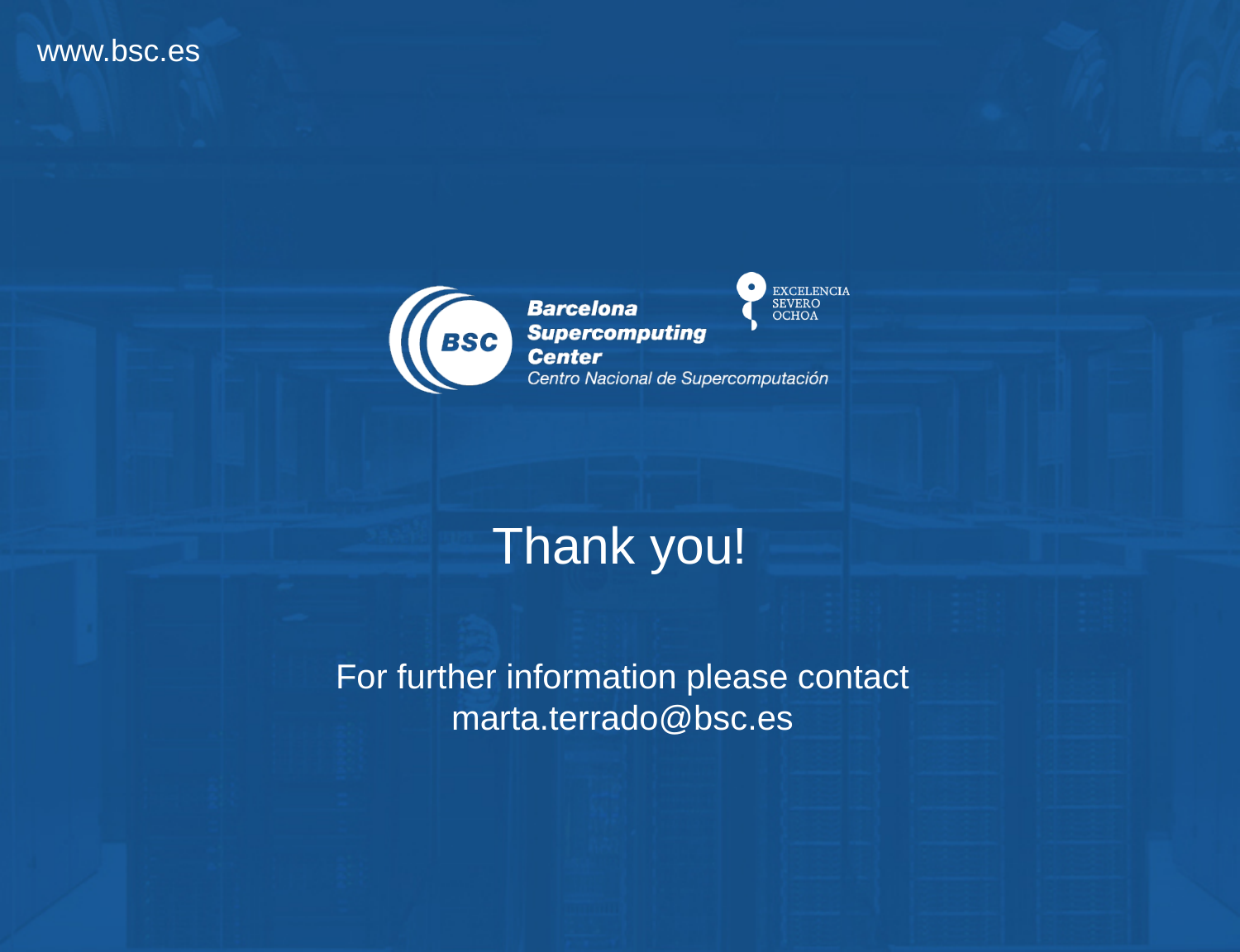

Thank you!
For further information please contact
marta.terrado@bsc.es